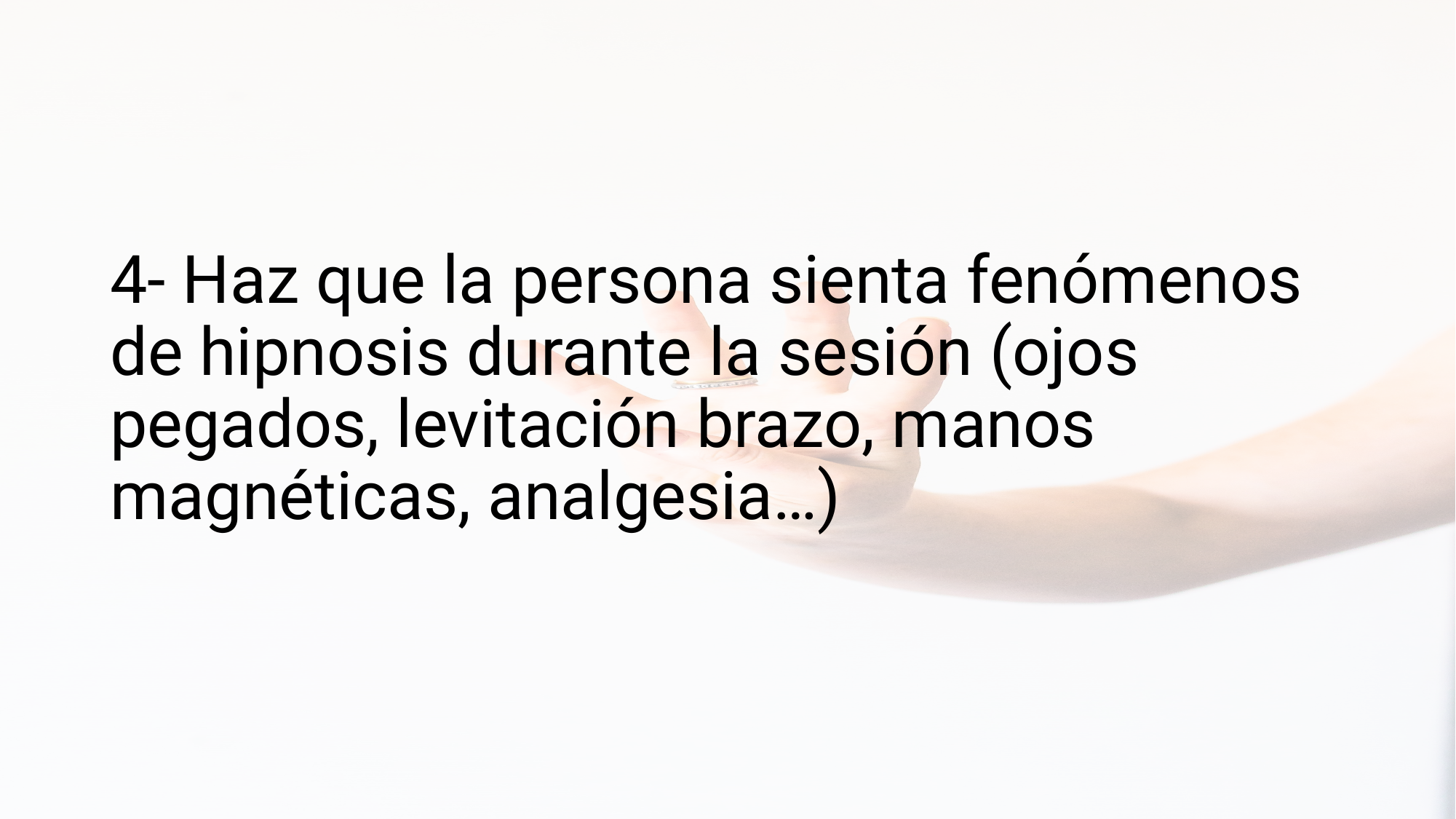

# 4- Haz que la persona sienta fenómenos de hipnosis durante la sesión (ojos pegados, levitación brazo, manos magnéticas, analgesia…)